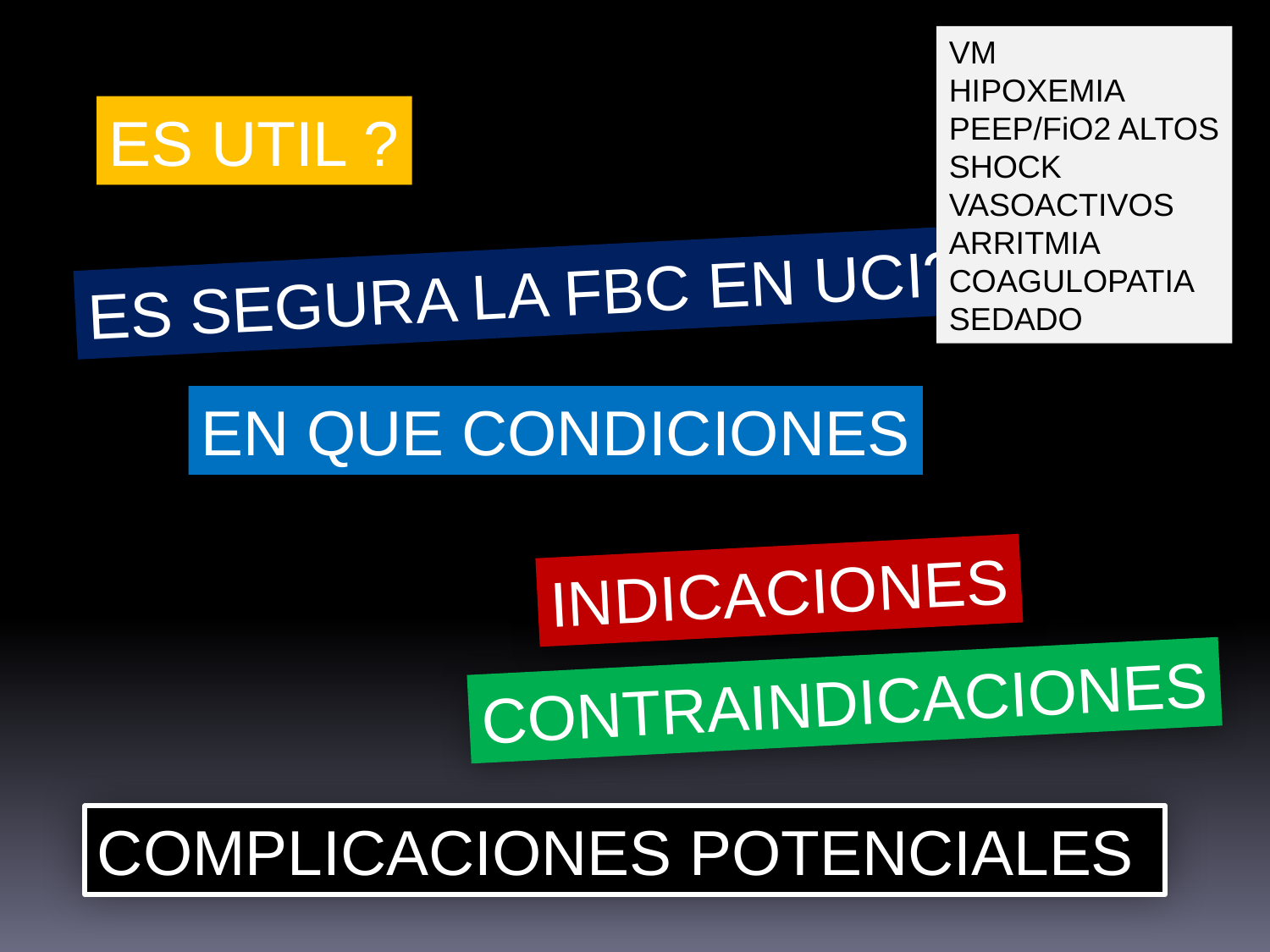

VM
HIPOXEMIA
PEEP/FiO2 ALTOS
SHOCK
VASOACTIVOS
ARRITMIA
COAGULOPATIA
SEDADO
ES UTIL ?
ES SEGURA LA FBC EN UCI?
EN QUE CONDICIONES
INDICACIONES
CONTRAINDICACIONES
COMPLICACIONES POTENCIALES